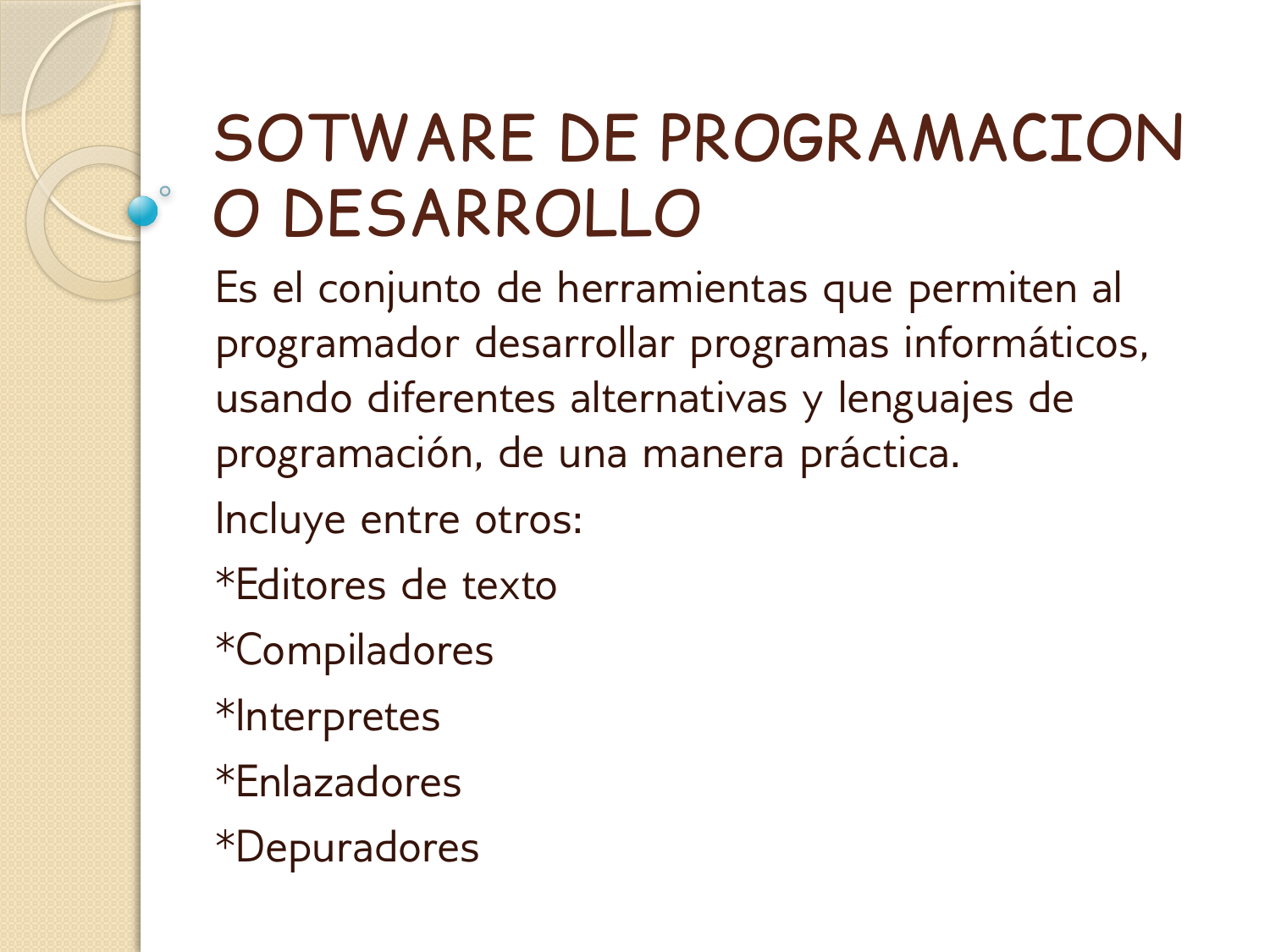

# SOTWARE DE PROGRAMACION O DESARROLLO
Es el conjunto de herramientas que permiten al programador desarrollar programas informáticos, usando diferentes alternativas y lenguajes de programación, de una manera práctica.
Incluye entre otros:
*Editores de texto
*Compiladores
*Interpretes
*Enlazadores
*Depuradores